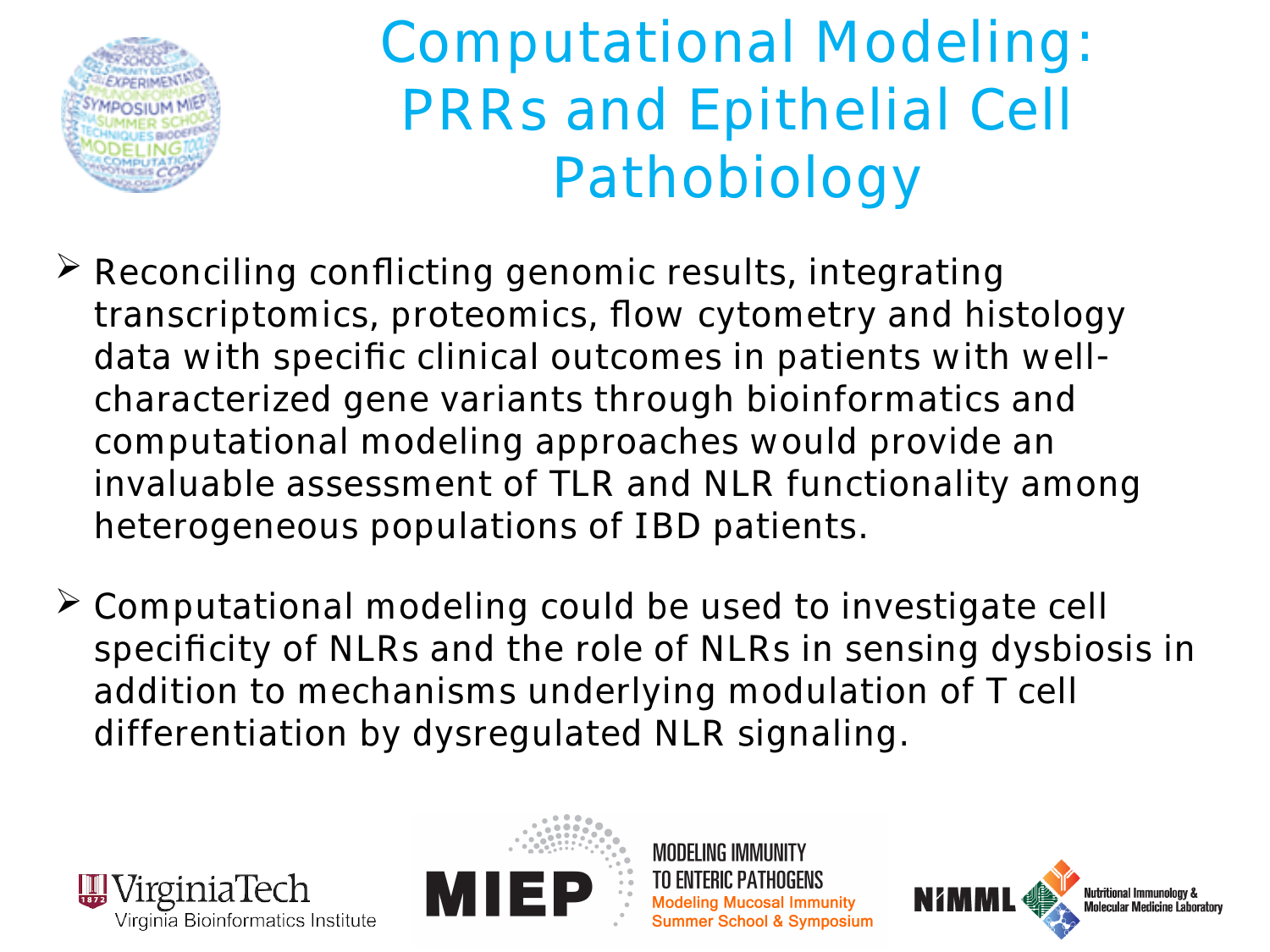

Computational Modeling:
PRRs and Epithelial Cell Pathobiology
Reconciling conflicting genomic results, integrating transcriptomics, proteomics, flow cytometry and histology data with specific clinical outcomes in patients with well-characterized gene variants through bioinformatics and computational modeling approaches would provide an invaluable assessment of TLR and NLR functionality among heterogeneous populations of IBD patients.

Computational modeling could be used to investigate cell specificity of NLRs and the role of NLRs in sensing dysbiosis in addition to mechanisms underlying modulation of T cell differentiation by dysregulated NLR signaling.